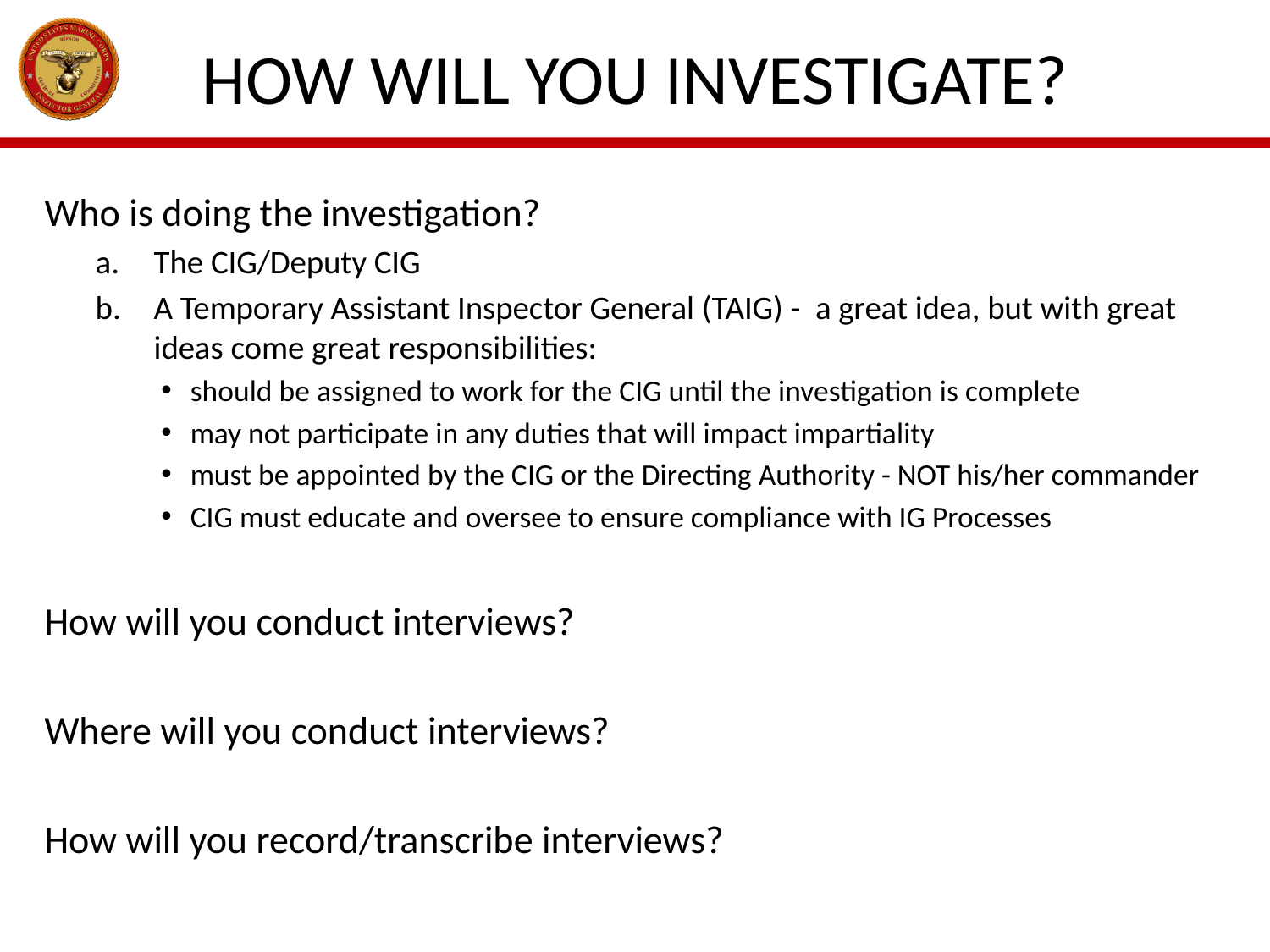

# How Will You Investigate?

Who is doing the investigation?
The CIG/Deputy CIG
A Temporary Assistant Inspector General (TAIG) -  a great idea, but with great ideas come great responsibilities:
should be assigned to work for the CIG until the investigation is complete
may not participate in any duties that will impact impartiality
must be appointed by the CIG or the Directing Authority - NOT his/her commander
CIG must educate and oversee to ensure compliance with IG Processes

How will you conduct interviews?

Where will you conduct interviews?

How will you record/transcribe interviews?

17